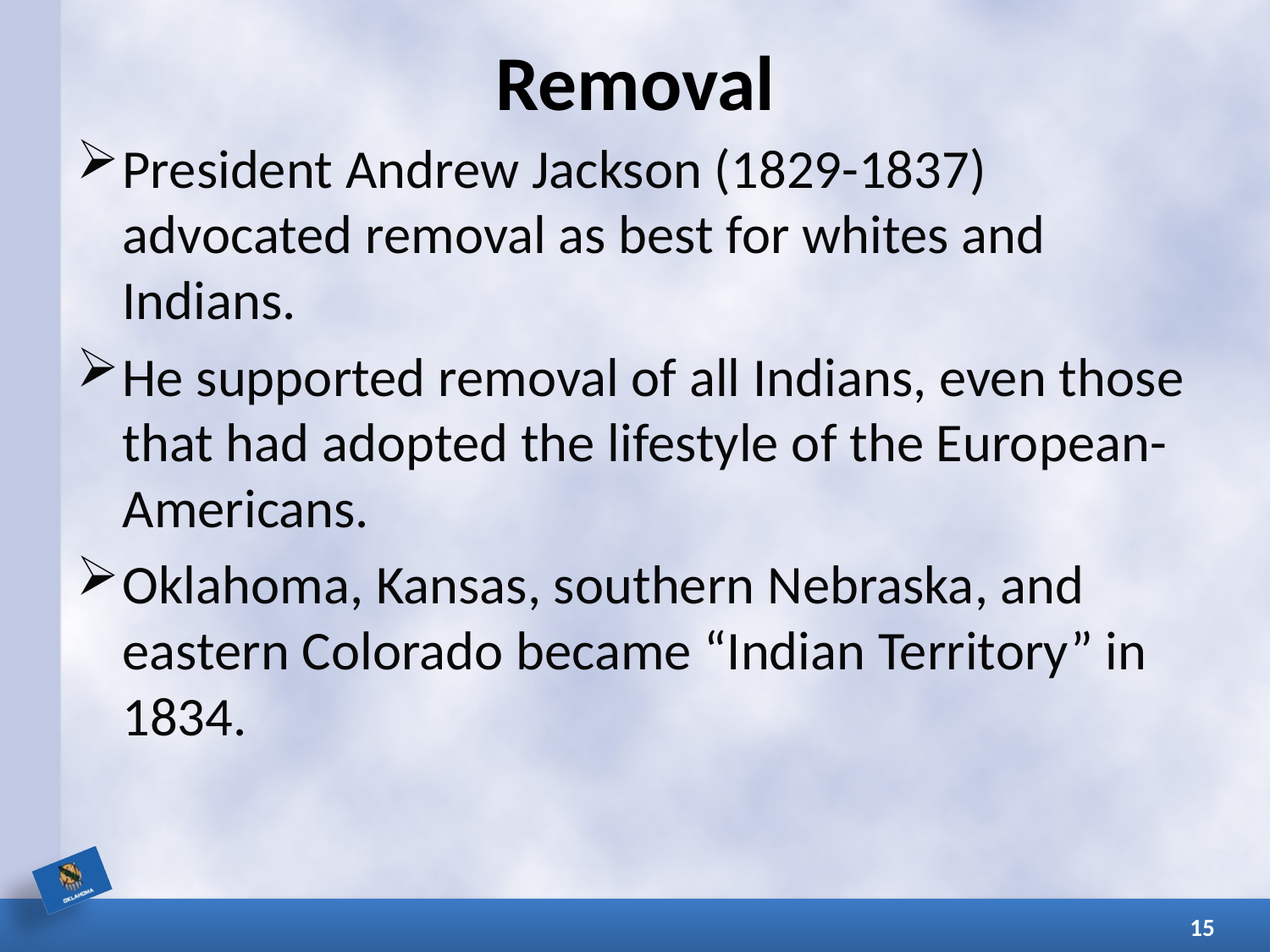

# Removal
President Andrew Jackson (1829-1837) advocated removal as best for whites and Indians.
He supported removal of all Indians, even those that had adopted the lifestyle of the European-Americans.
Oklahoma, Kansas, southern Nebraska, and eastern Colorado became “Indian Territory” in 1834.
15